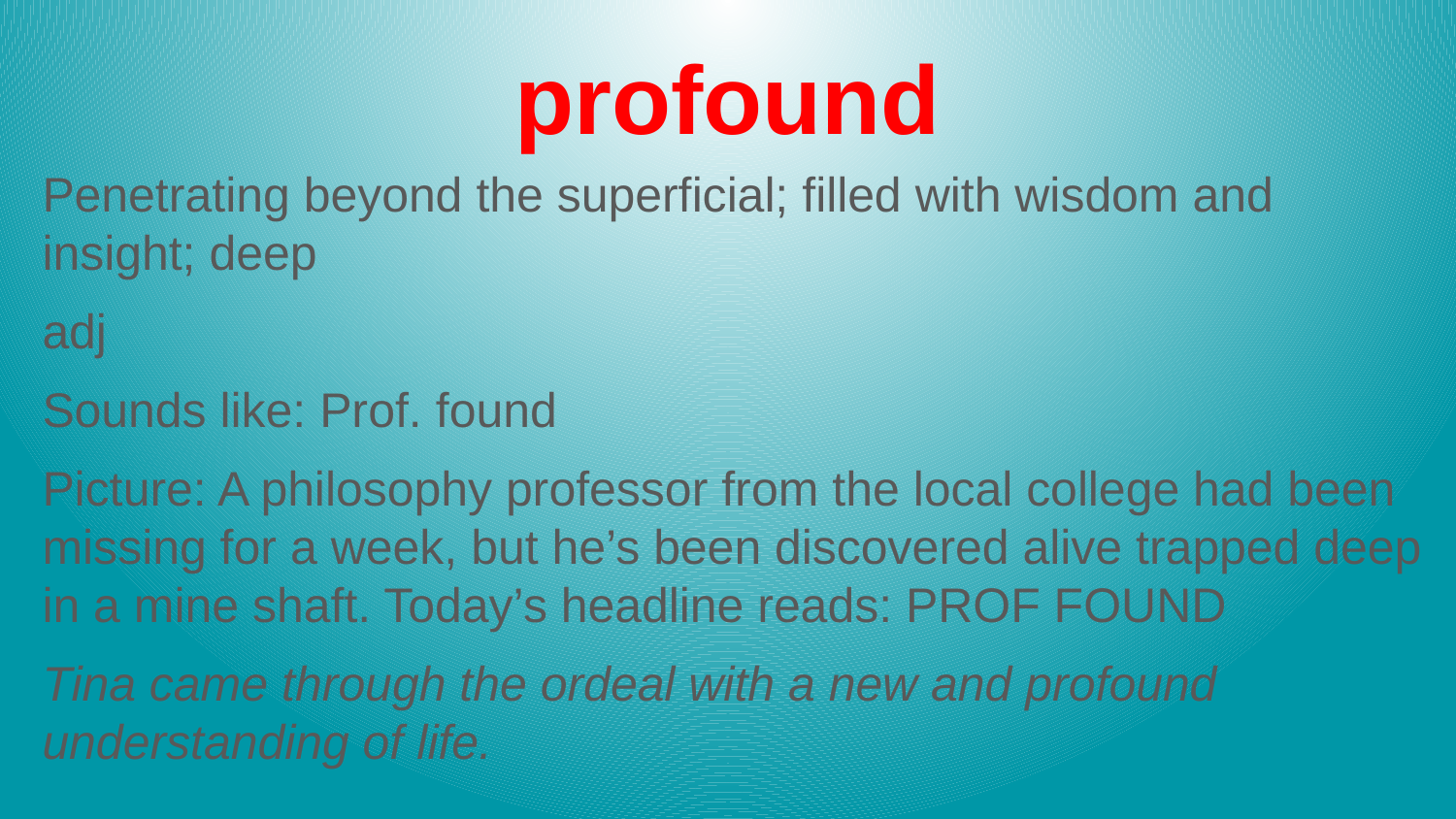

# profound
Penetrating beyond the superficial; filled with wisdom and insight; deep
adj
Sounds like: Prof. found
Picture: A philosophy professor from the local college had been missing for a week, but he’s been discovered alive trapped deep in a mine shaft. Today’s headline reads: PROF FOUND
Tina came through the ordeal with a new and profound understanding of life.